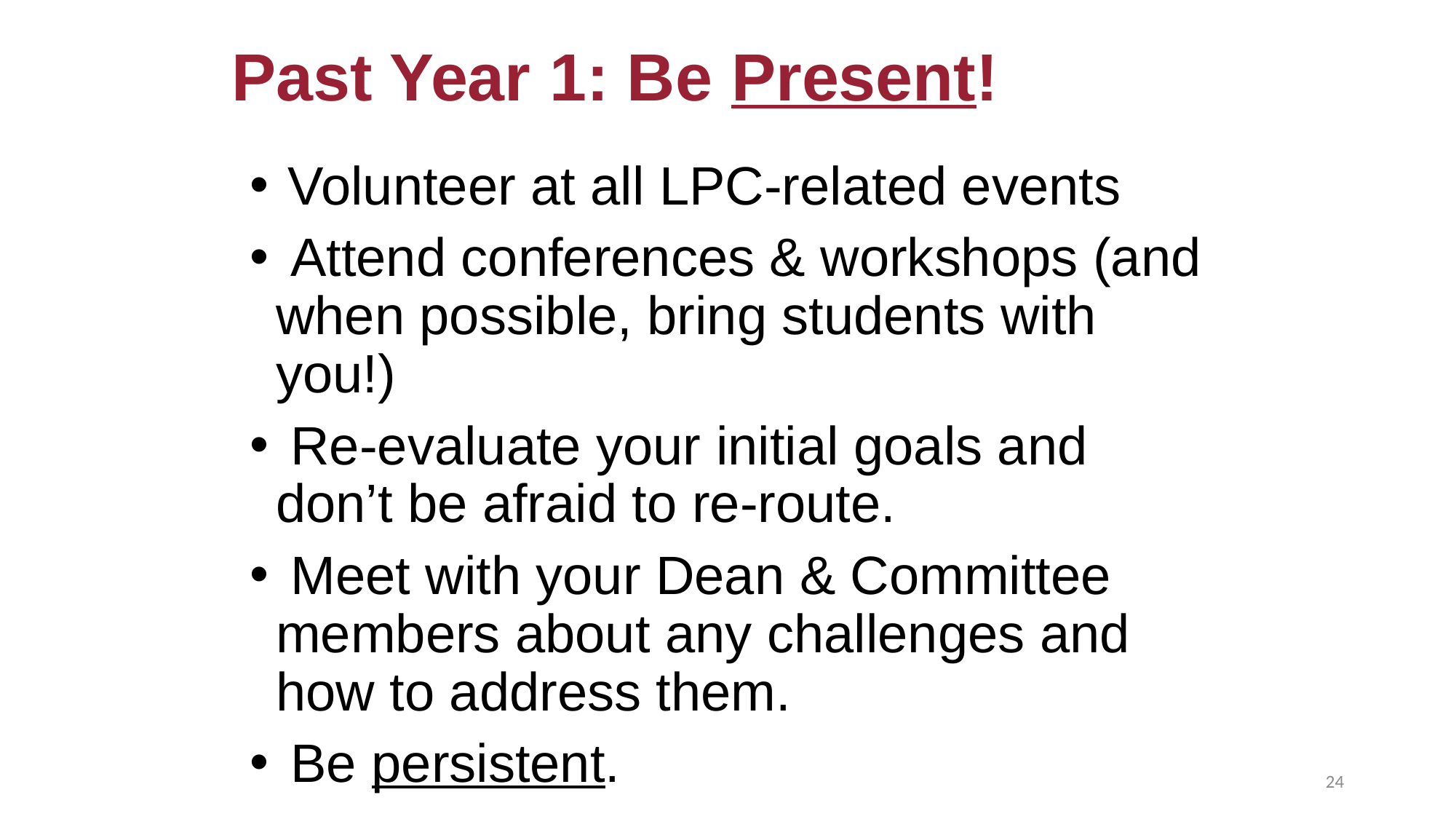

# Past Year 1: Be Present!
 Volunteer at all LPC-related events
 Attend conferences & workshops (and when possible, bring students with you!)
 Re-evaluate your initial goals and don’t be afraid to re-route.
 Meet with your Dean & Committee members about any challenges and how to address them.
 Be persistent.

24